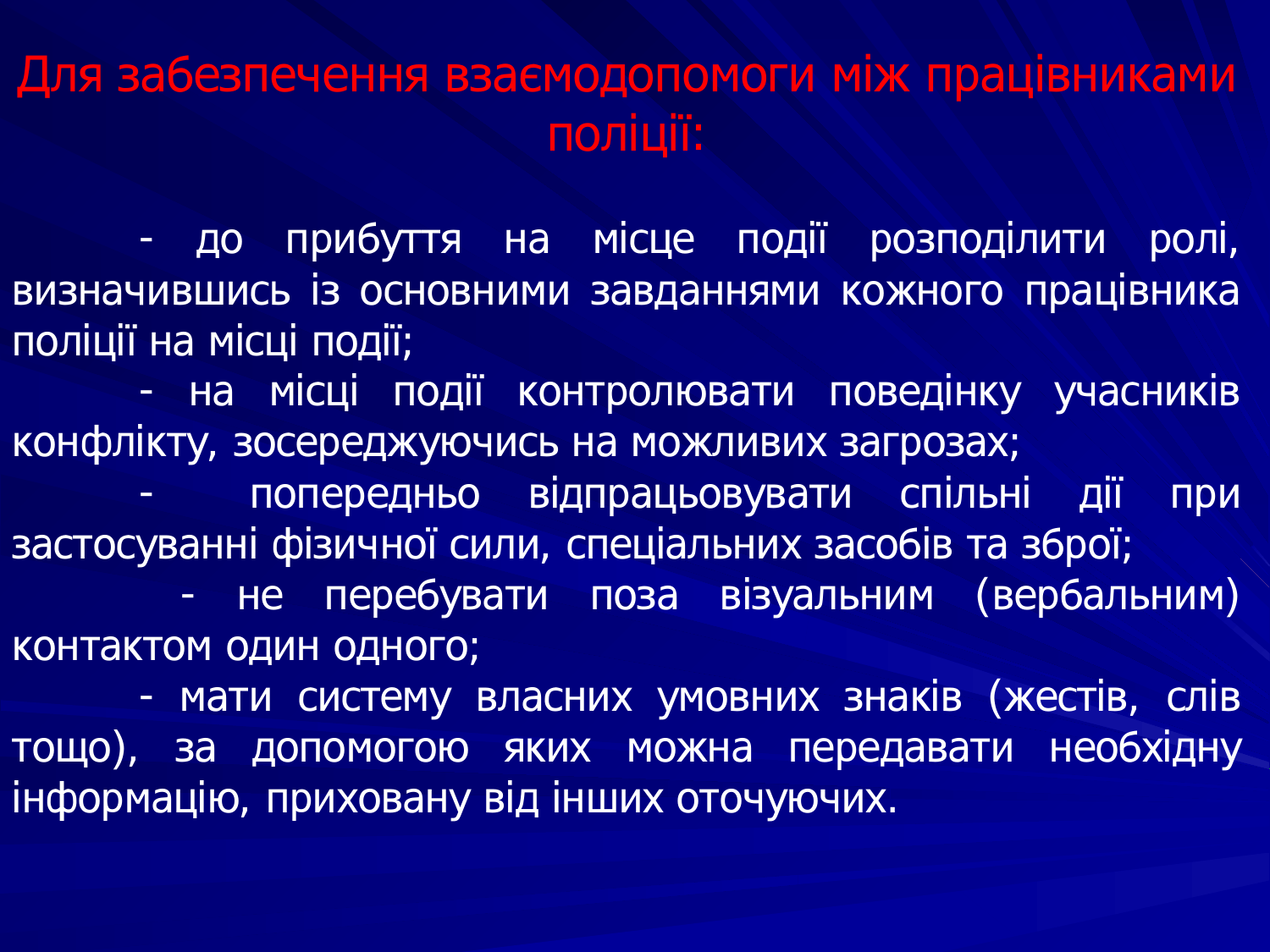

Для забезпечення взаємодопомоги між працівниками поліції:

	- до прибуття на місце події розподілити ролі, визначившись із основними завданнями кожного працівника поліції на місці події;
	- на місці події контролювати поведінку учасників конфлікту, зосереджуючись на можливих загрозах;
	-  попередньо відпрацьовувати спільні дії при застосуванні фізичної сили, спеціальних засобів та зброї;
	 - не перебувати поза візуальним (вербальним) контактом один одного;
	- мати систему власних умовних знаків (жестів, слів тощо), за допомогою яких можна передавати необхідну інформацію, приховану від інших оточуючих.